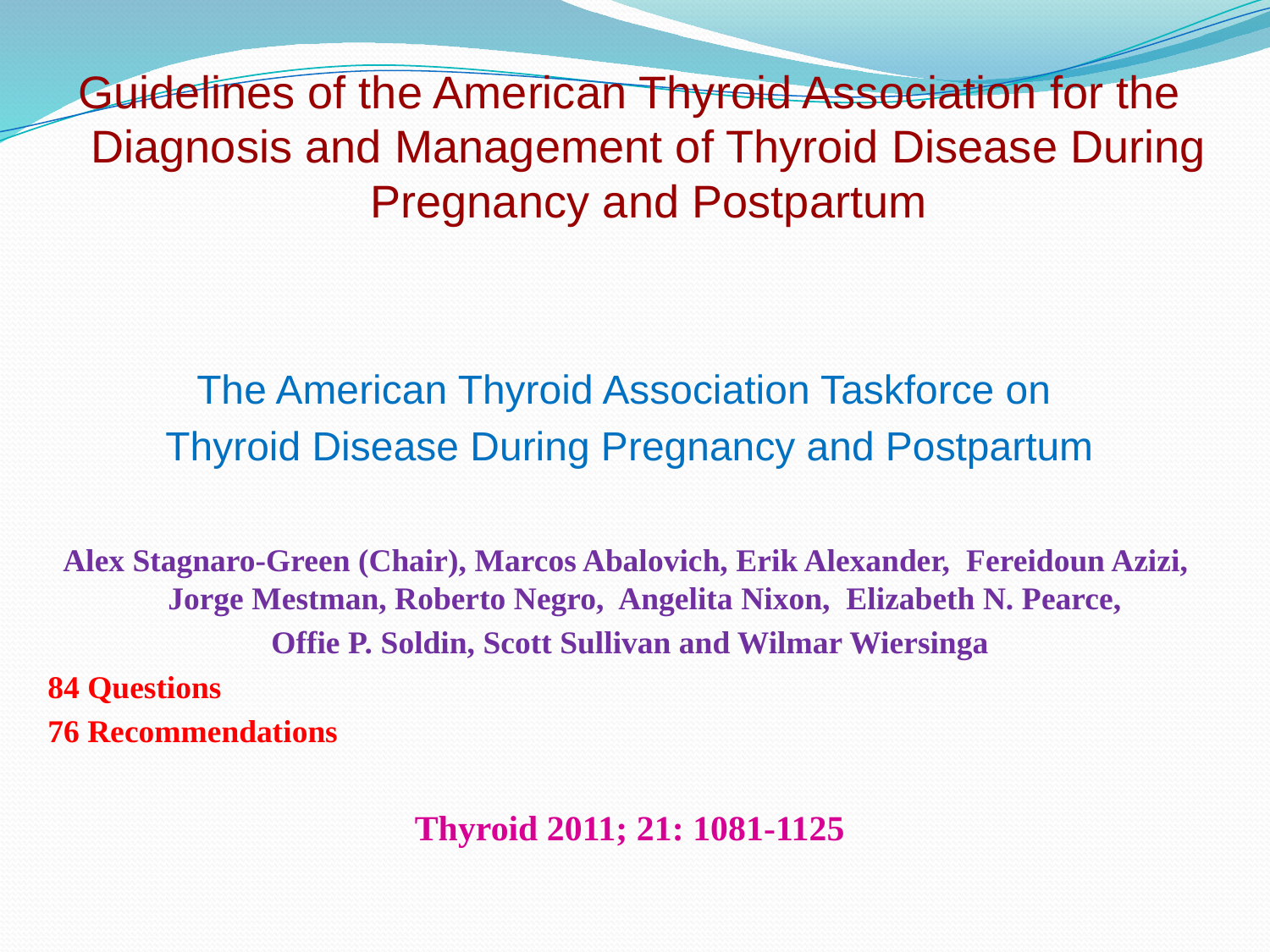

Guidelines of the American Thyroid Association for the Diagnosis and Management of Thyroid Disease During Pregnancy and Postpartum

The American Thyroid Association Taskforce on
Thyroid Disease During Pregnancy and Postpartum

Alex Stagnaro-Green (Chair), Marcos Abalovich, Erik Alexander,  Fereidoun Azizi,  Jorge Mestman, Roberto Negro,  Angelita Nixon,  Elizabeth N. Pearce,
Offie P. Soldin, Scott Sullivan and Wilmar Wiersinga
84 Questions
76 Recommendations

Thyroid 2011; 21: 1081-1125